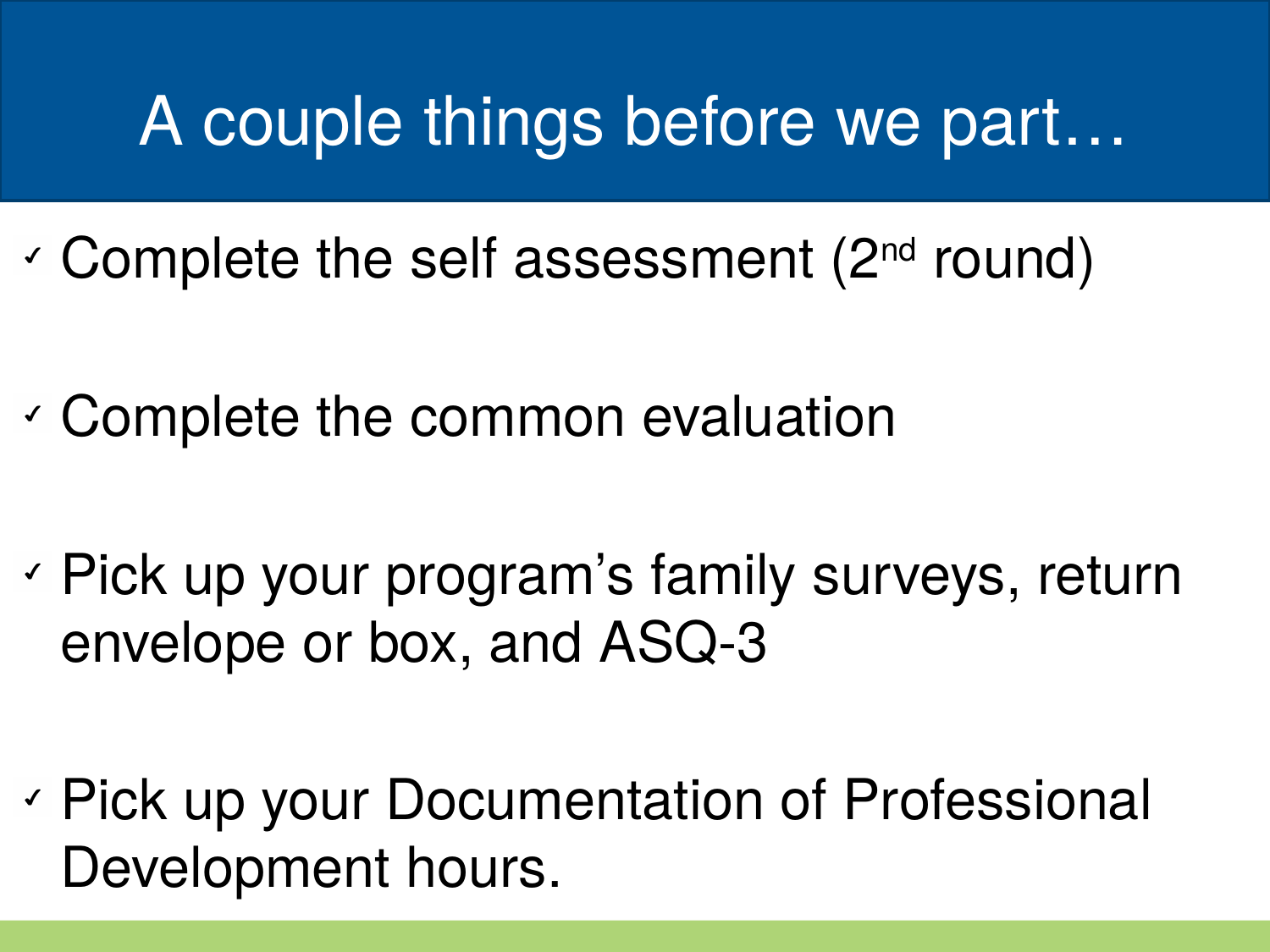

# A couple things before we part…
Complete the self assessment (2nd round)

Complete the common evaluation

Pick up your program’s family surveys, return envelope or box, and ASQ-3

Pick up your Documentation of Professional Development hours.